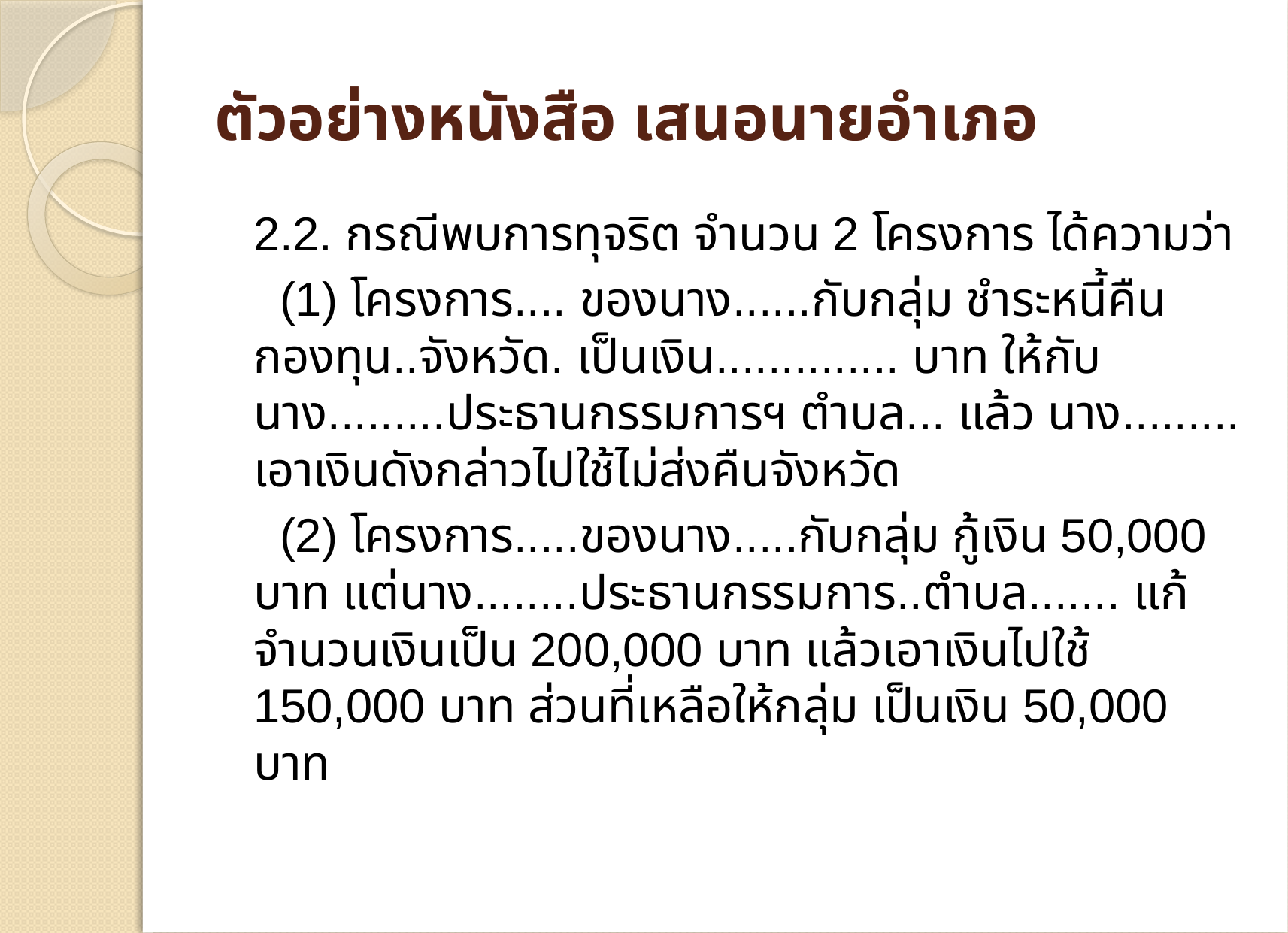

# ตัวอย่างหนังสือ เสนอนายอำเภอ
	2.2. กรณีพบการทุจริต จำนวน 2 โครงการ ได้ความว่า
		  (1) โครงการ.... ของนาง......กับกลุ่ม ชำระหนี้คืนกองทุน..จังหวัด. เป็นเงิน.............. บาท ให้กับนาง.........ประธานกรรมการฯ ตำบล... แล้ว นาง......... เอาเงินดังกล่าวไปใช้ไม่ส่งคืนจังหวัด
		  (2) โครงการ.....ของนาง.....กับกลุ่ม กู้เงิน 50,000 บาท แต่นาง........ประธานกรรมการ..ตำบล....... แก้จำนวนเงินเป็น 200,000 บาท แล้วเอาเงินไปใช้ 150,000 บาท ส่วนที่เหลือให้กลุ่ม เป็นเงิน 50,000 บาท